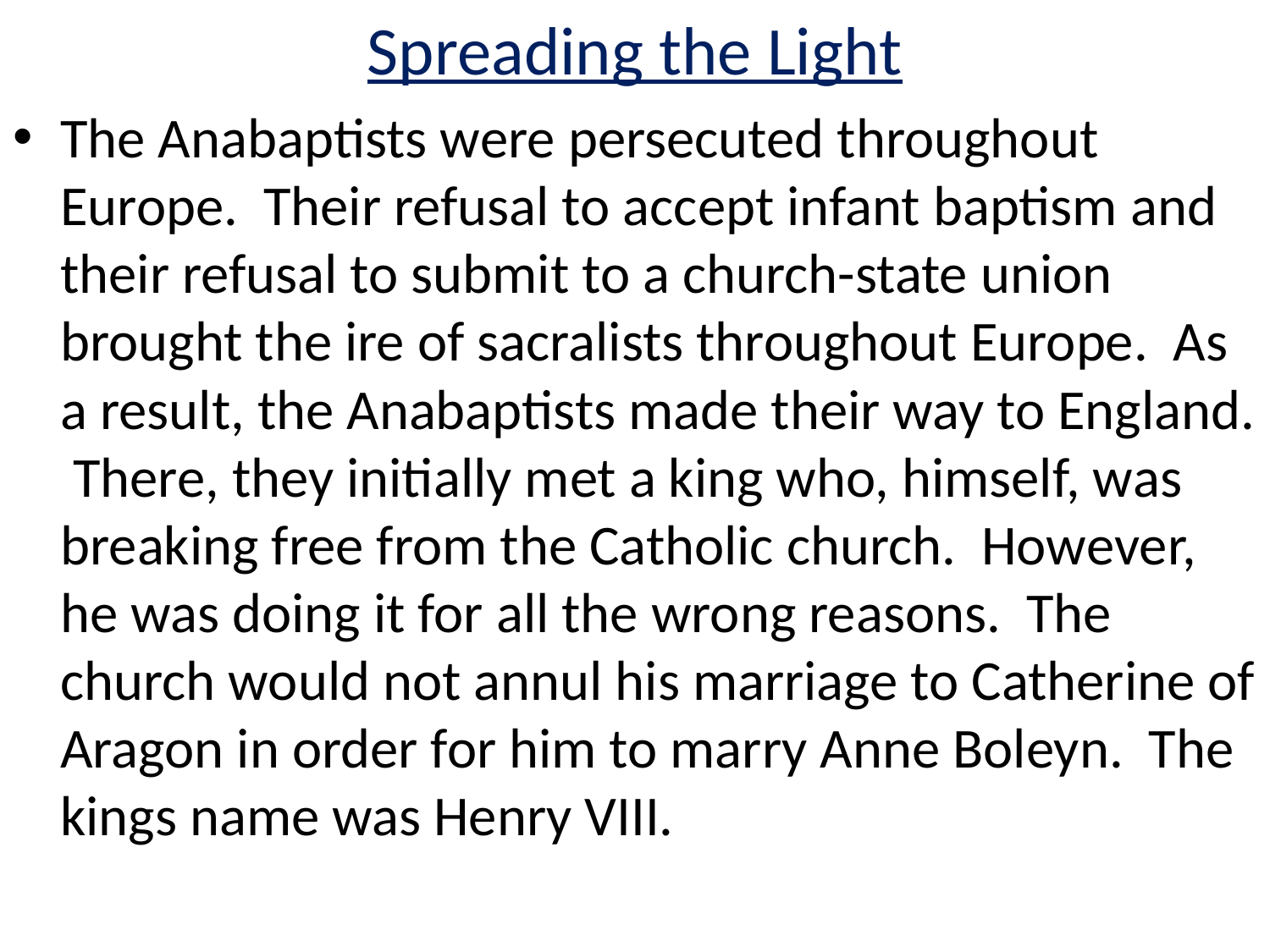

# Spreading the Light
The Anabaptists were persecuted throughout Europe.  Their refusal to accept infant baptism and their refusal to submit to a church-state union brought the ire of sacralists throughout Europe.  As a result, the Anabaptists made their way to England.  There, they initially met a king who, himself, was breaking free from the Catholic church.  However, he was doing it for all the wrong reasons.  The church would not annul his marriage to Catherine of Aragon in order for him to marry Anne Boleyn.  The kings name was Henry VIII.